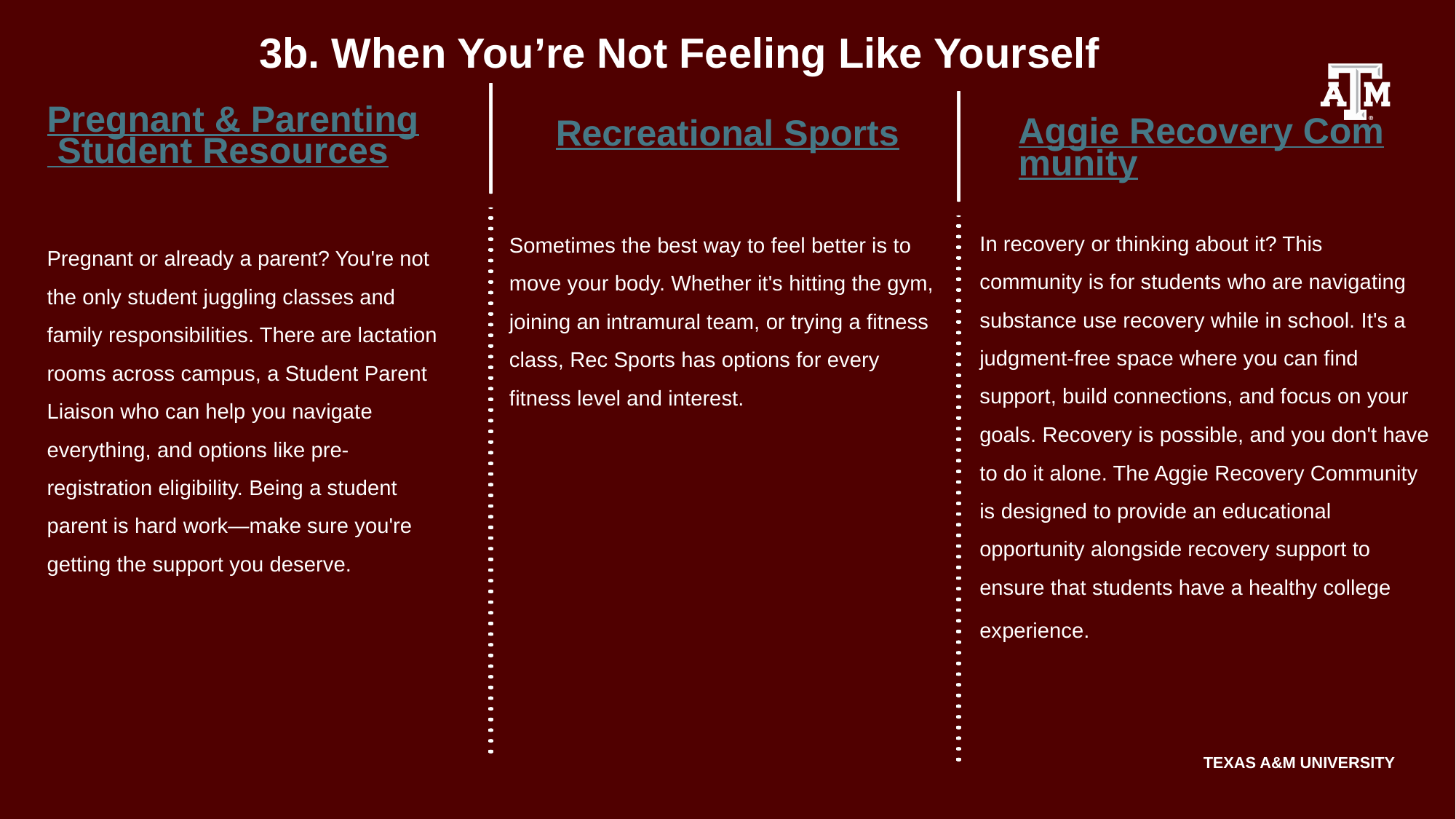

3b. When You’re Not Feeling Like Yourself
Pregnant & Parenting Student Resources
Aggie Recovery Community
Recreational Sports
In recovery or thinking about it? This community is for students who are navigating substance use recovery while in school. It's a judgment-free space where you can find support, build connections, and focus on your goals. Recovery is possible, and you don't have to do it alone. The Aggie Recovery Community is designed to provide an educational opportunity alongside recovery support to ensure that students have a healthy college experience.
Sometimes the best way to feel better is to move your body. Whether it's hitting the gym, joining an intramural team, or trying a fitness class, Rec Sports has options for every fitness level and interest.
Pregnant or already a parent? You're not the only student juggling classes and family responsibilities. There are lactation rooms across campus, a Student Parent Liaison who can help you navigate everything, and options like pre-registration eligibility. Being a student parent is hard work—make sure you're getting the support you deserve.